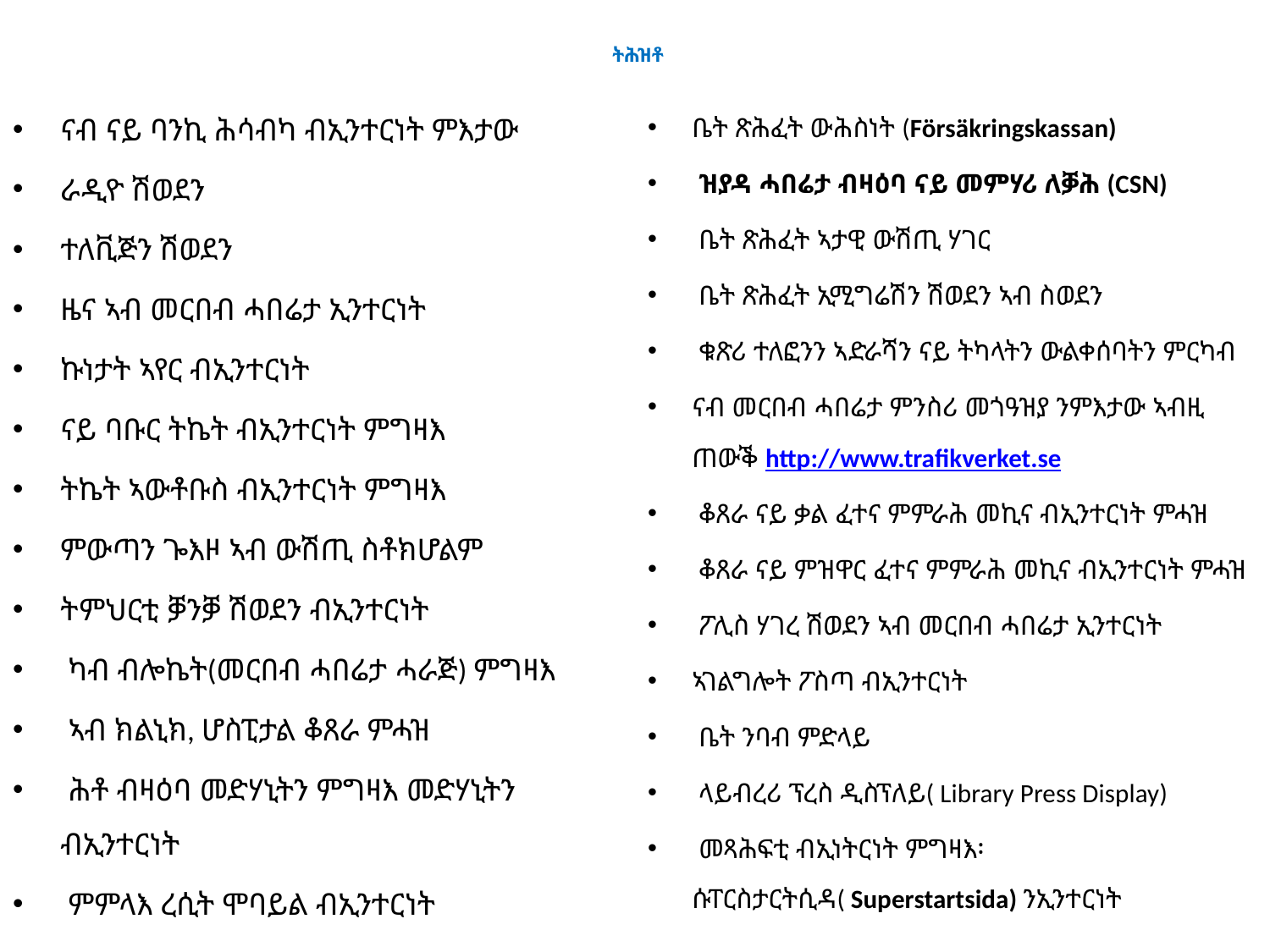

# ትሕዝቶ
ቤት ጽሕፈት ውሕስነት (Försäkringskassan)
 ዝያዳ ሓበሬታ ብዛዕባ ናይ መምሃሪ ለቓሕ (CSN)
 ቤት ጽሕፈት ኣታዊ ውሽጢ ሃገር
 ቤት ጽሕፈት ኢሚግሬሽን ሽወደን ኣብ ስወደን
 ቁጽሪ ተለፎንን ኣድራሻን ናይ ትካላትን ውልቀሰባትን ምርካብ
ናብ መርበብ ሓበሬታ ምንስሪ መጎዓዝያ ንምእታው ኣብዚ ጠውቕ http://www.trafikverket.se
 ቆጸራ ናይ ቃል ፈተና ምምራሕ መኪና ብኢንተርነት ምሓዝ
 ቆጸራ ናይ ምዝዋር ፈተና ምምራሕ መኪና ብኢንተርነት ምሓዝ
 ፖሊስ ሃገረ ሽወደን ኣብ መርበብ ሓበሬታ ኢንተርነት
ኣገልግሎት ፖስጣ ብኢንተርነት
 ቤት ንባብ ምድላይ
 ላይብረሪ ፕረስ ዲስፕለይ( Library Press Display)
 መጻሕፍቲ ብኢነትርነት ምግዛእ፡ ሱፐርስታርትሲዳ( Superstartsida) ንኢንተርነት

ናብ ናይ ባንኪ ሕሳብካ ብኢንተርነት ምእታው
ራዲዮ ሽወደን
ተለቪጅን ሽወደን
ዜና ኣብ መርበብ ሓበሬታ ኢንተርነት
ኩነታት ኣየር ብኢንተርነት
ናይ ባቡር ትኬት ብኢንተርነት ምግዛእ
ትኬት ኣውቶቡስ ብኢንተርነት ምግዛእ
ምውጣን ጐእዞ ኣብ ውሽጢ ስቶክሆልም
ትምህርቲ ቓንቓ ሽወደን ብኢንተርነት
 ካብ ብሎኬት(መርበብ ሓበሬታ ሓራጅ) ምግዛእ
 ኣብ ክልኒክ, ሆስፒታል ቆጸራ ምሓዝ
 ሕቶ ብዛዕባ መድሃኒትን ምግዛእ መድሃኒትን ብኢንተርነት
 ምምላእ ረሲት ሞባይል ብኢንተርነት